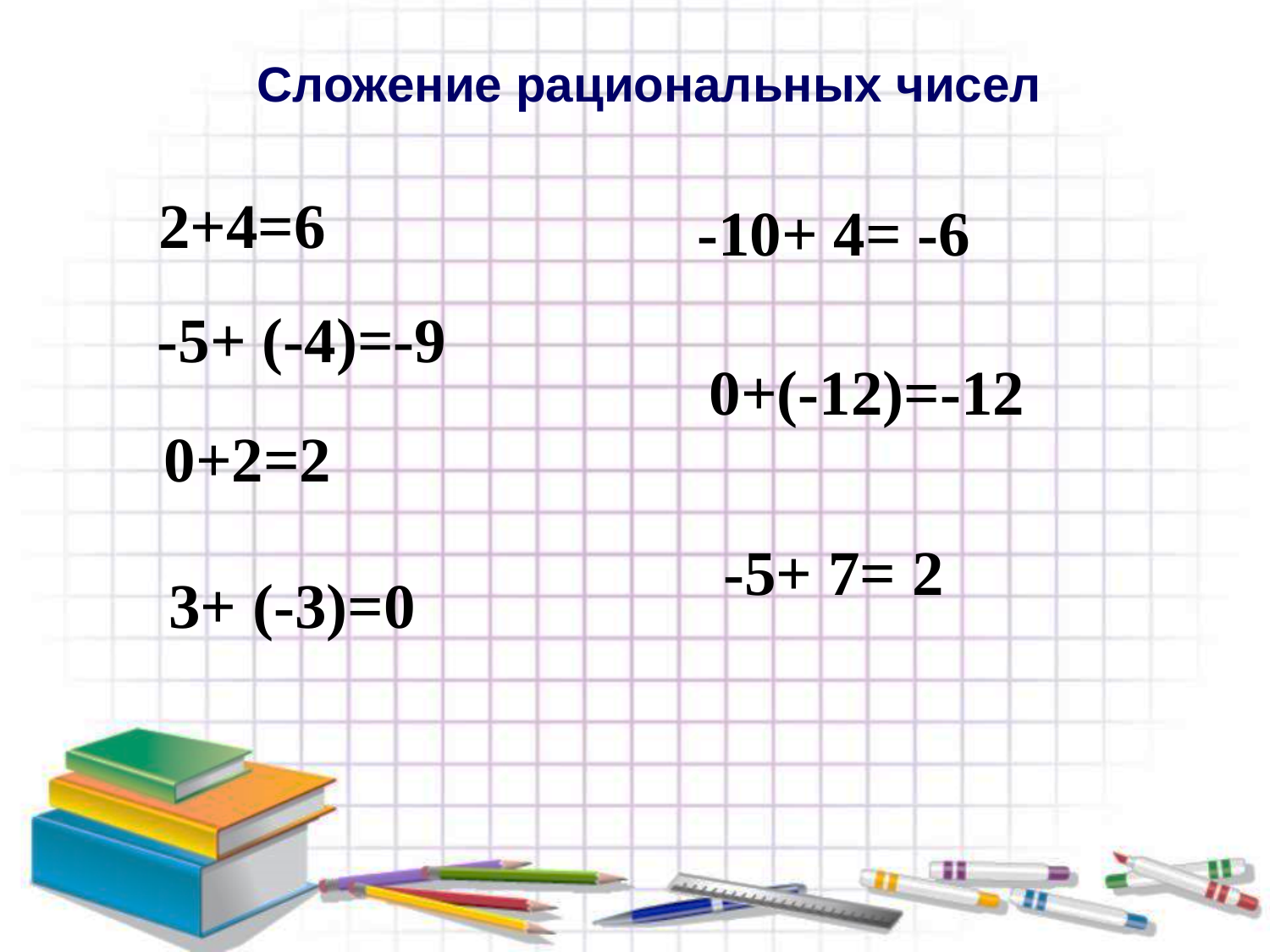

Сложение рациональных чисел
2+4=6
-10+ 4= -6
-5+ (-4)=-9
0+(-12)=-12
0+2=2
-5+ 7= 2
3+ (-3)=0
#